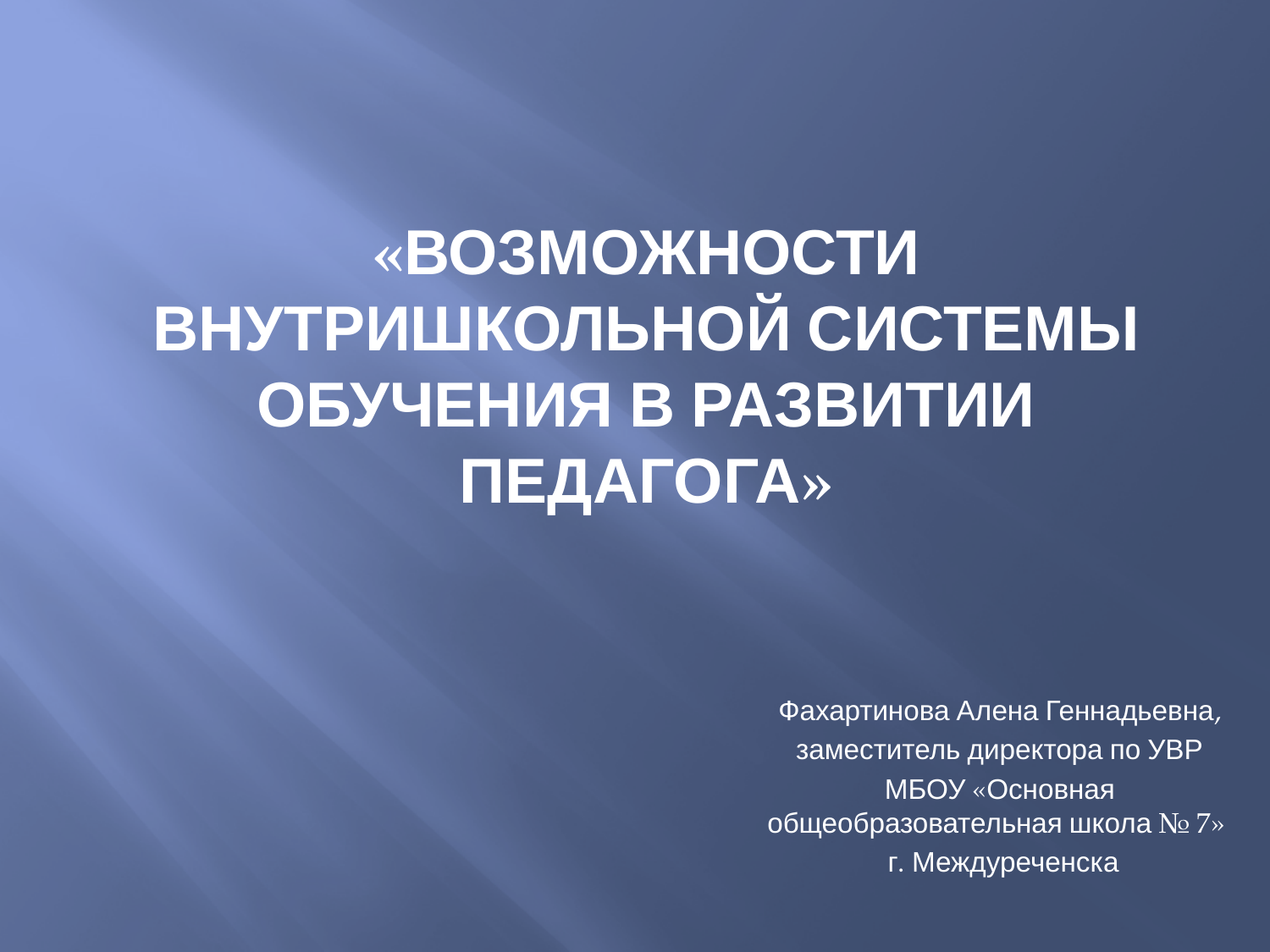

# «Возможности внутришкольной системы обучения в развитии педагога»
Фахартинова Алена Геннадьевна,
 заместитель директора по УВР
МБОУ «Основная общеобразовательная школа № 7»
 г. Междуреченска